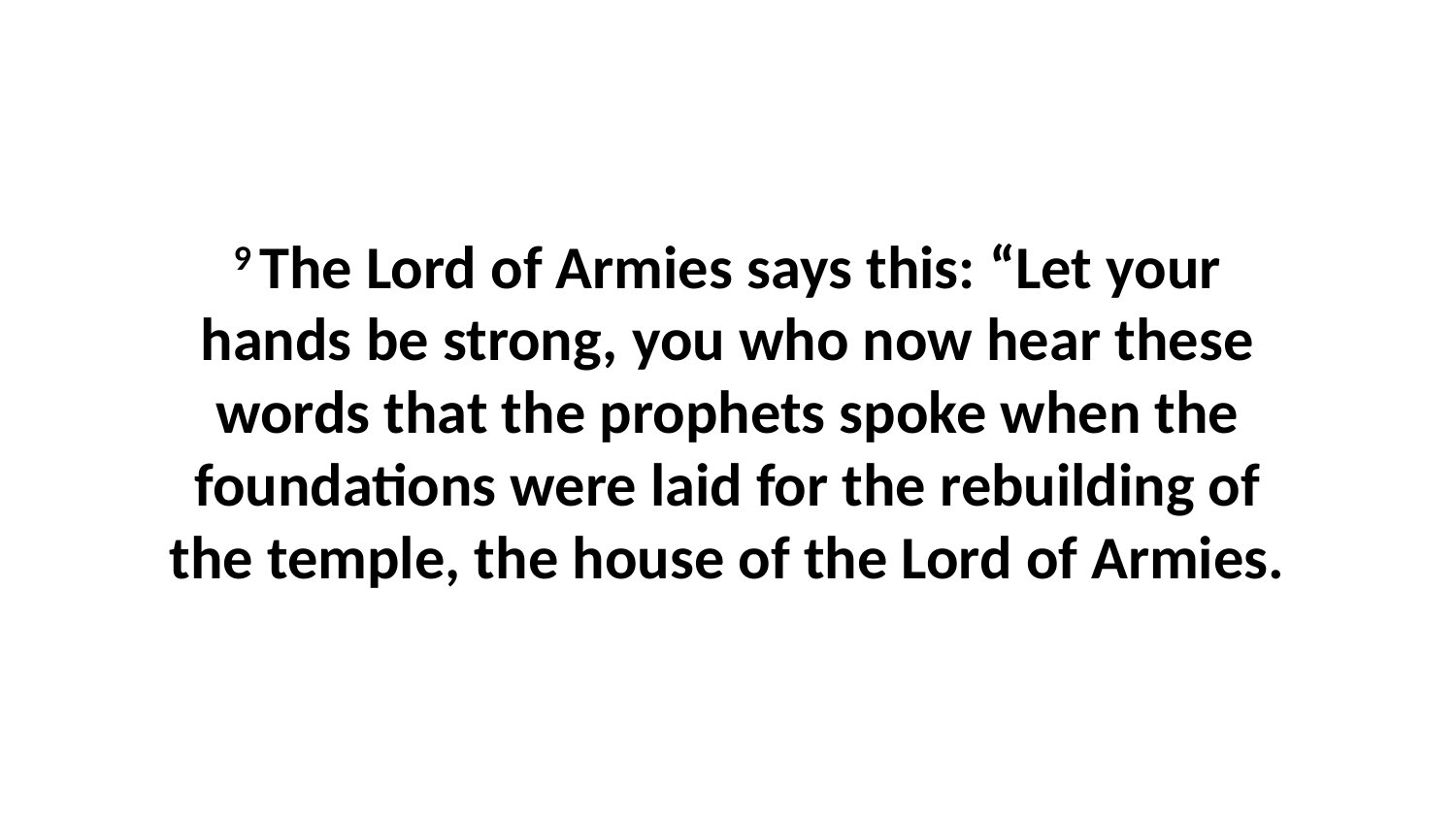

9 The Lord of Armies says this: “Let your hands be strong, you who now hear these words that the prophets spoke when the foundations were laid for the rebuilding of the temple, the house of the Lord of Armies.